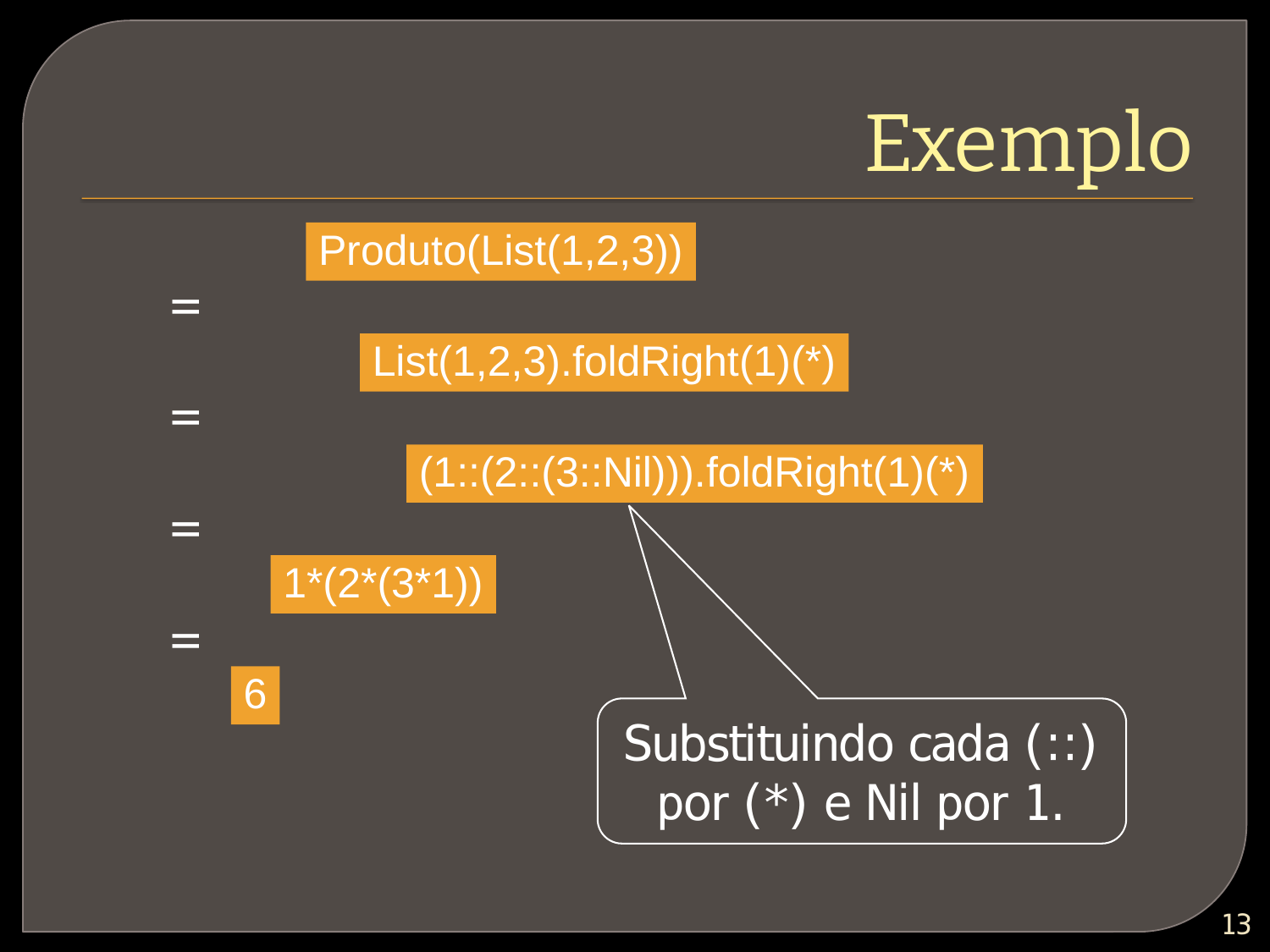

# Exemplo
Produto(List(1,2,3))
=
List(1,2,3).foldRight(1)(*)
=
(1::(2::(3::Nil))).foldRight(1)(*)
=
1*(2*(3*1))
=
6
Substituindo cada (::) por (*) e Nil por 1.
13